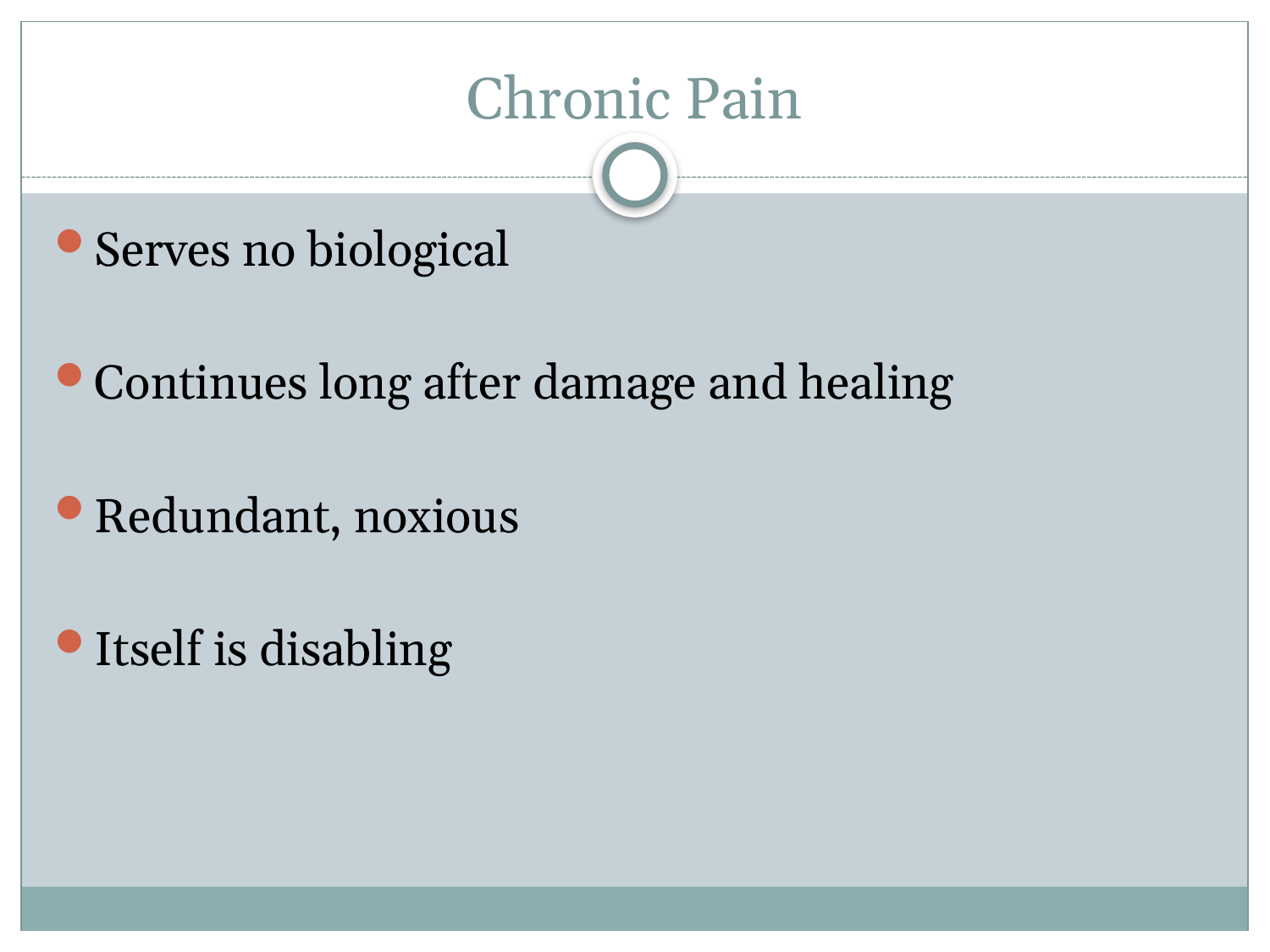

# Chronic Pain
Serves no biological

Continues long after damage and healing

Redundant, noxious

Itself is disabling